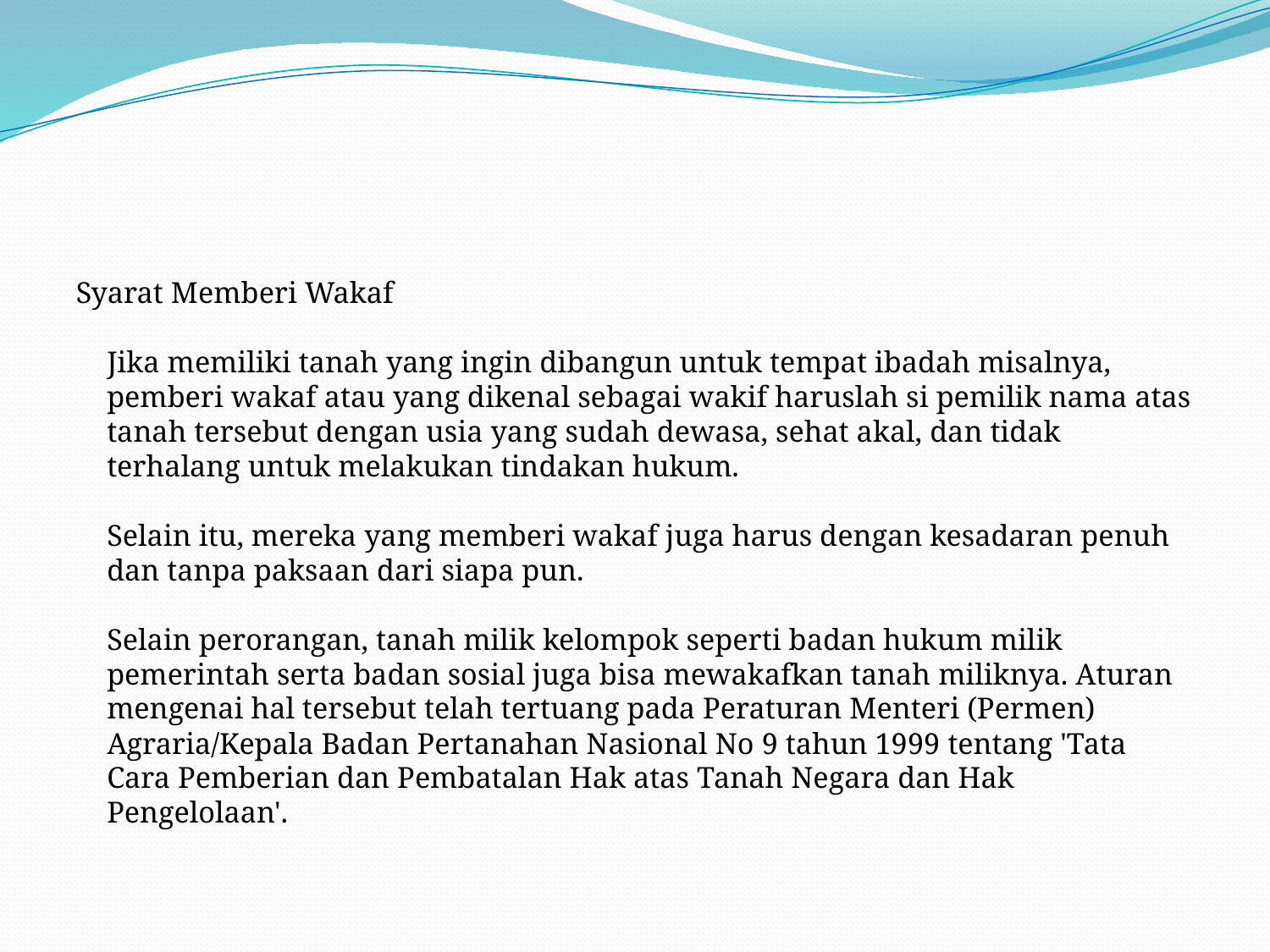

#
Syarat Memberi Wakaf
Jika memiliki tanah yang ingin dibangun untuk tempat ibadah misalnya, pemberi wakaf atau yang dikenal sebagai wakif haruslah si pemilik nama atas tanah tersebut dengan usia yang sudah dewasa, sehat akal, dan tidak terhalang untuk melakukan tindakan hukum. 
Selain itu, mereka yang memberi wakaf juga harus dengan kesadaran penuh dan tanpa paksaan dari siapa pun.
Selain perorangan, tanah milik kelompok seperti badan hukum milik pemerintah serta badan sosial juga bisa mewakafkan tanah miliknya. Aturan mengenai hal tersebut telah tertuang pada Peraturan Menteri (Permen) Agraria/Kepala Badan Pertanahan Nasional No 9 tahun 1999 tentang 'Tata Cara Pemberian dan Pembatalan Hak atas Tanah Negara dan Hak Pengelolaan'.